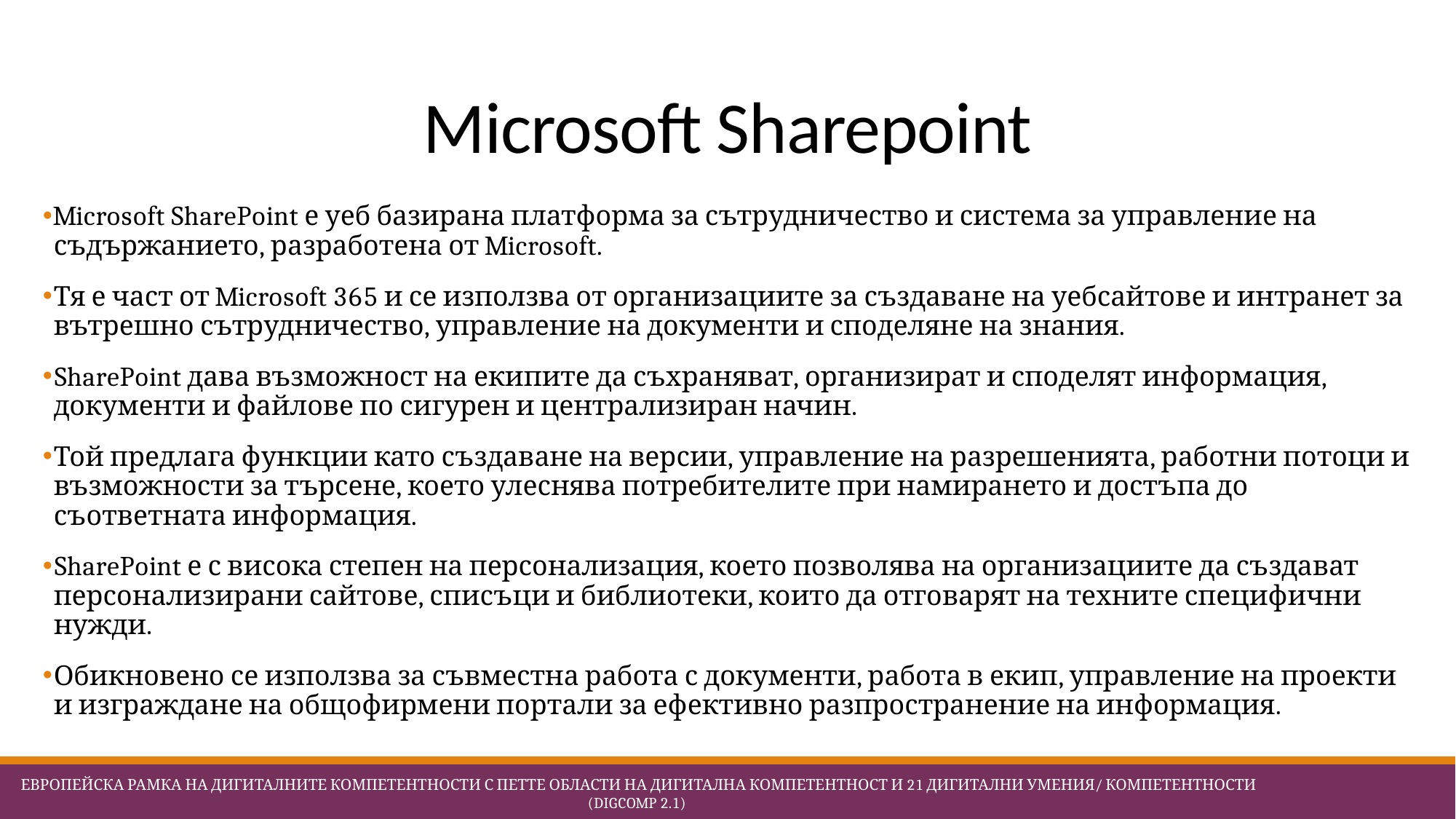

# Microsoft Sharepoint
Microsoft SharePoint е уеб базирана платформа за сътрудничество и система за управление на съдържанието, разработена от Microsoft.
Тя е част от Microsoft 365 и се използва от организациите за създаване на уебсайтове и интранет за вътрешно сътрудничество, управление на документи и споделяне на знания.
SharePoint дава възможност на екипите да съхраняват, организират и споделят информация, документи и файлове по сигурен и централизиран начин.
Той предлага функции като създаване на версии, управление на разрешенията, работни потоци и възможности за търсене, което улеснява потребителите при намирането и достъпа до съответната информация.
SharePoint е с висока степен на персонализация, което позволява на организациите да създават персонализирани сайтове, списъци и библиотеки, които да отговарят на техните специфични нужди.
Обикновено се използва за съвместна работа с документи, работа в екип, управление на проекти и изграждане на общофирмени портали за ефективно разпространение на информация.
 Европейска Рамка на дигиталните компетентности с петте области на дигитална компетентност и 21 дигитални умения/ компетентности (DigComp 2.1)